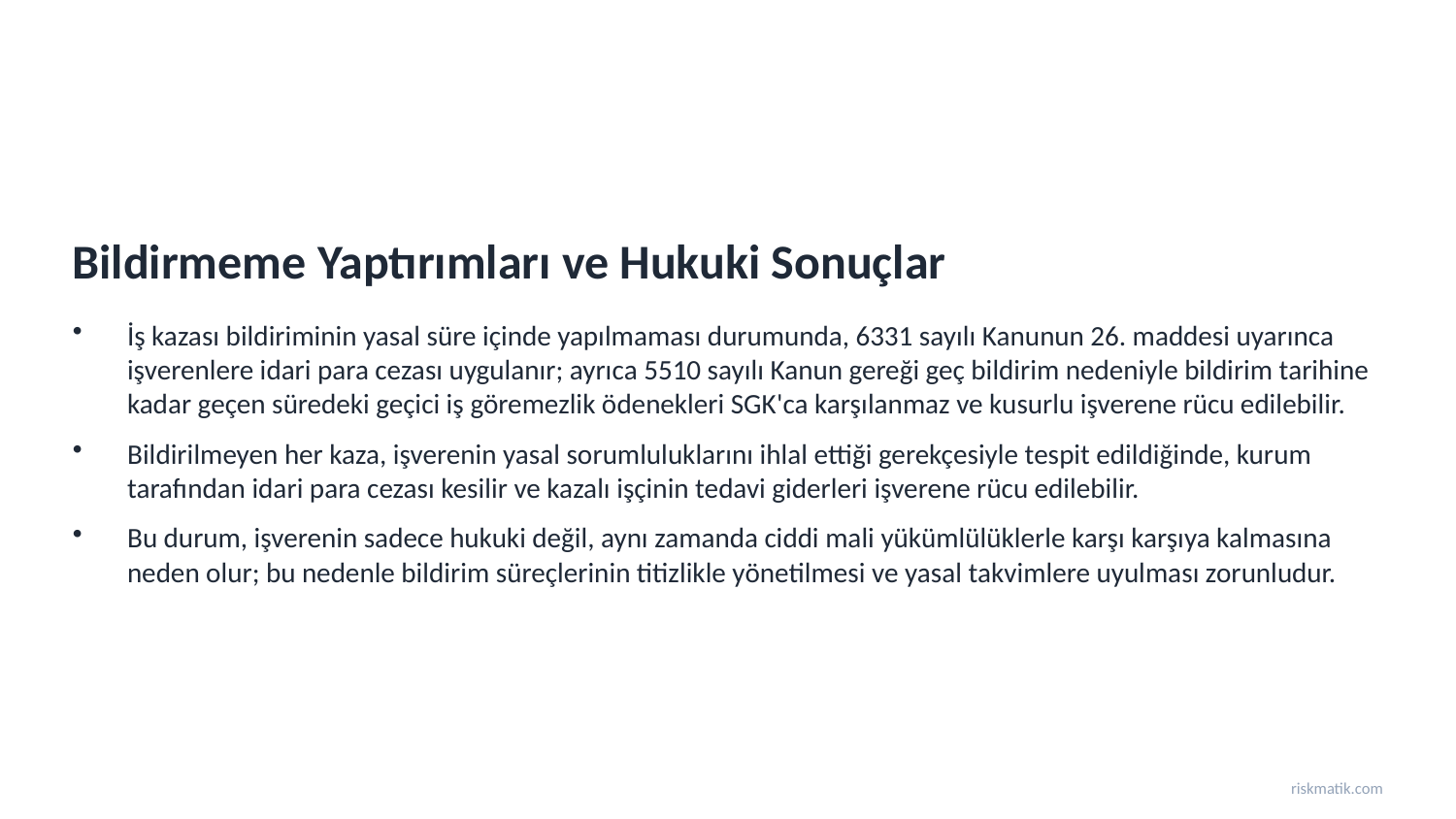

Bildirmeme Yaptırımları ve Hukuki Sonuçlar
İş kazası bildiriminin yasal süre içinde yapılmaması durumunda, 6331 sayılı Kanunun 26. maddesi uyarınca işverenlere idari para cezası uygulanır; ayrıca 5510 sayılı Kanun gereği geç bildirim nedeniyle bildirim tarihine kadar geçen süredeki geçici iş göremezlik ödenekleri SGK'ca karşılanmaz ve kusurlu işverene rücu edilebilir.
Bildirilmeyen her kaza, işverenin yasal sorumluluklarını ihlal ettiği gerekçesiyle tespit edildiğinde, kurum tarafından idari para cezası kesilir ve kazalı işçinin tedavi giderleri işverene rücu edilebilir.
Bu durum, işverenin sadece hukuki değil, aynı zamanda ciddi mali yükümlülüklerle karşı karşıya kalmasına neden olur; bu nedenle bildirim süreçlerinin titizlikle yönetilmesi ve yasal takvimlere uyulması zorunludur.
riskmatik.com